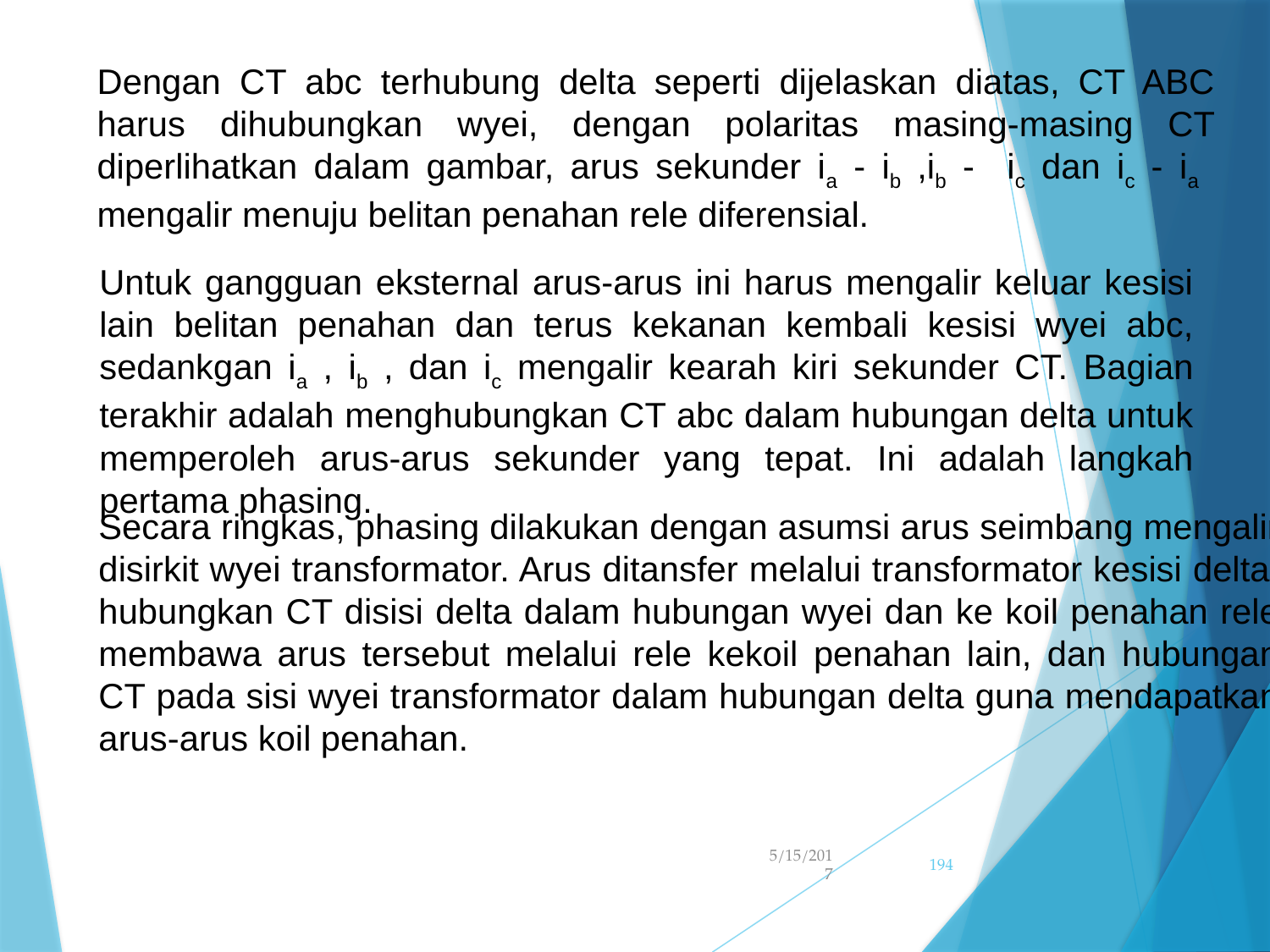

Dengan CT abc terhubung delta seperti dijelaskan diatas, CT ABC harus dihubungkan wyei, dengan polaritas masing-masing CT diperlihatkan dalam gambar, arus sekunder ia - ib ,ib -  ic dan ic - ia  mengalir menuju belitan penahan rele diferensial.
Untuk gangguan eksternal arus-arus ini harus mengalir keluar kesisi lain belitan penahan dan terus kekanan kembali kesisi wyei abc, sedankgan ia , ib , dan ic mengalir kearah kiri sekunder CT. Bagian terakhir adalah menghubungkan CT abc dalam hubungan delta untuk memperoleh arus-arus sekunder yang tepat. Ini adalah langkah pertama phasing.
Secara ringkas, phasing dilakukan dengan asumsi arus seimbang mengalir disirkit wyei transformator. Arus ditansfer melalui transformator kesisi delta, hubungkan CT disisi delta dalam hubungan wyei dan ke koil penahan rele membawa arus tersebut melalui rele kekoil penahan lain, dan hubungan CT pada sisi wyei transformator dalam hubungan delta guna mendapatkan arus-arus koil penahan.
5/15/2017
194